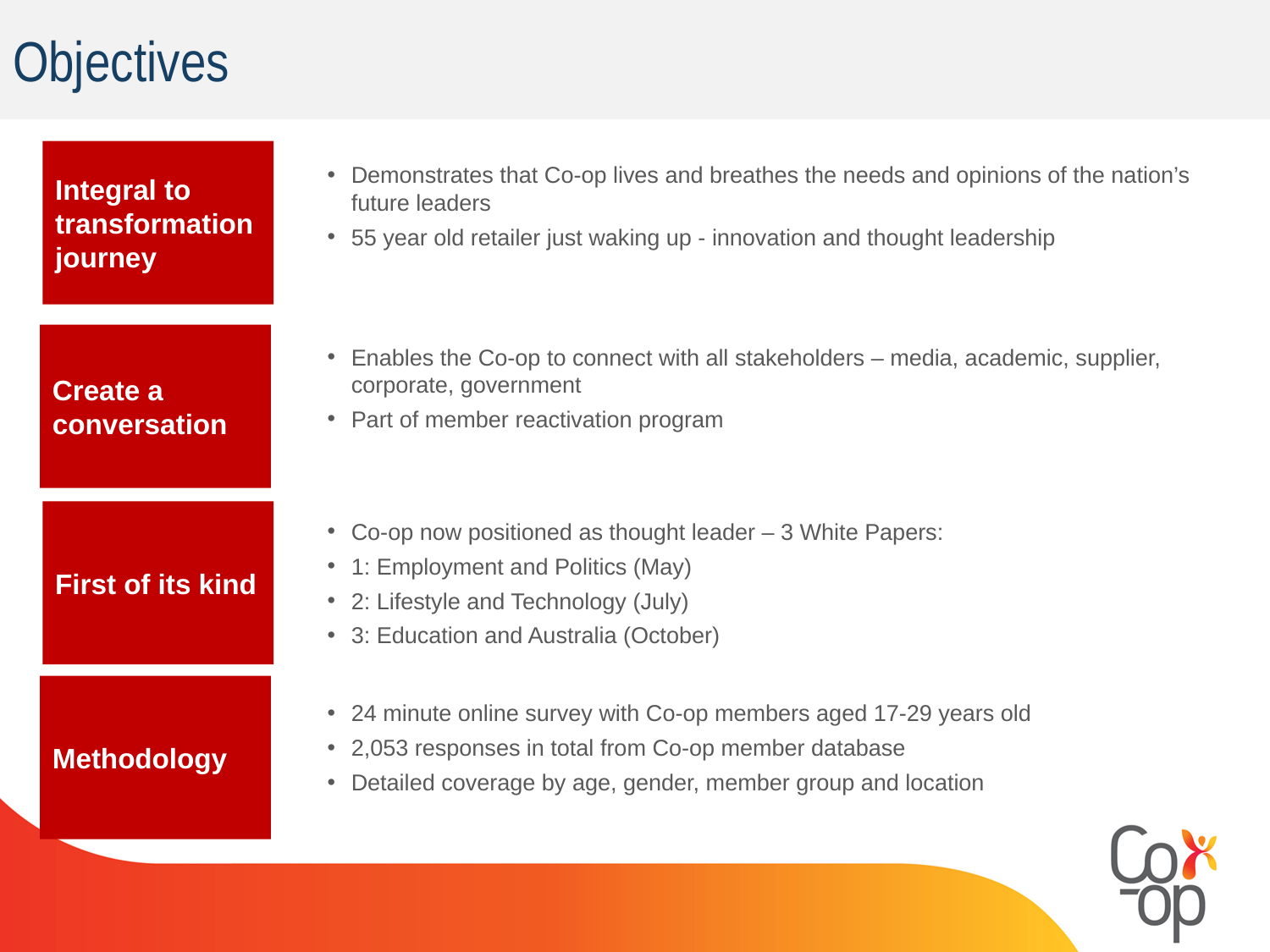

Objectives
Integral to transformation journey
Demonstrates that Co-op lives and breathes the needs and opinions of the nation’s future leaders
55 year old retailer just waking up - innovation and thought leadership

Enables the Co-op to connect with all stakeholders – media, academic, supplier, corporate, government
Part of member reactivation program
Create a conversation
First of its kind
Co-op now positioned as thought leader – 3 White Papers:
1: Employment and Politics (May)
2: Lifestyle and Technology (July)
3: Education and Australia (October)
24 minute online survey with Co-op members aged 17-29 years old
2,053 responses in total from Co-op member database
Detailed coverage by age, gender, member group and location
Methodology